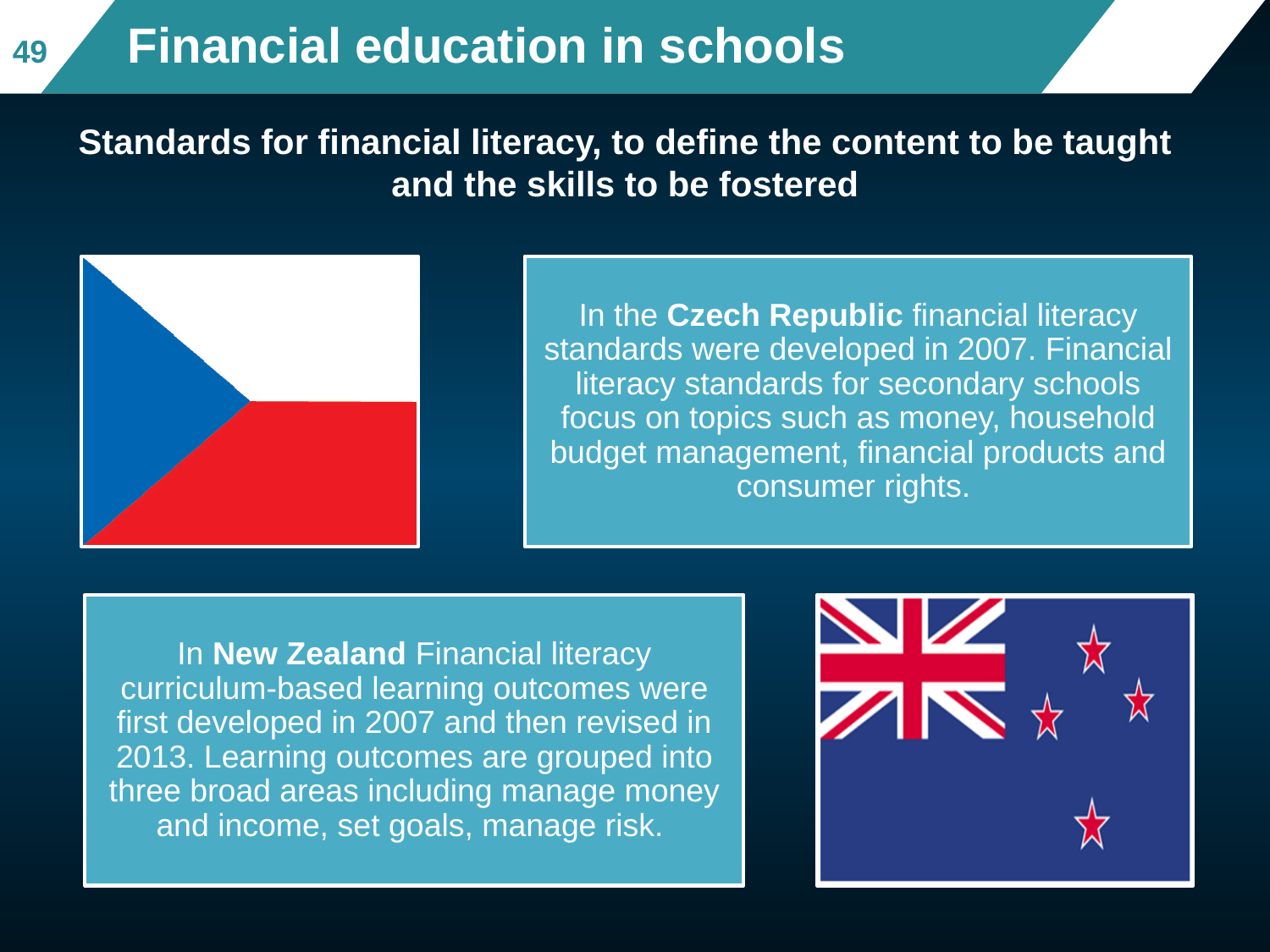

# Financial education in schools
49
Standards for financial literacy, to define the content to be taught and the skills to be fostered
In the Czech Republic financial literacy standards were developed in 2007. Financial literacy standards for secondary schools focus on topics such as money, household budget management, financial products and consumer rights.
In New Zealand Financial literacy curriculum-based learning outcomes were first developed in 2007 and then revised in 2013. Learning outcomes are grouped into three broad areas including manage money and income, set goals, manage risk.